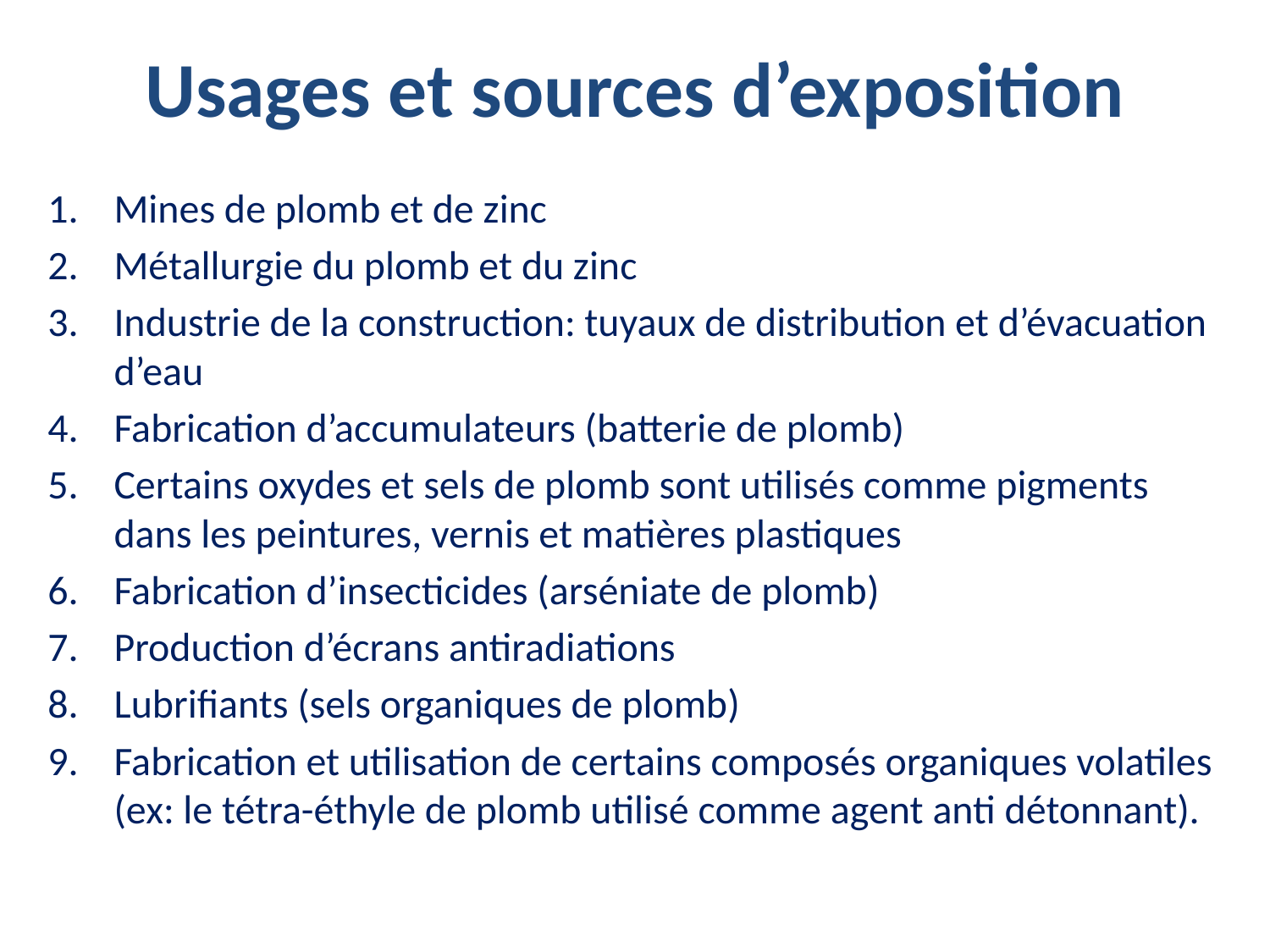

# Usages et sources d’exposition
Mines de plomb et de zinc
Métallurgie du plomb et du zinc
Industrie de la construction: tuyaux de distribution et d’évacuation d’eau
Fabrication d’accumulateurs (batterie de plomb)
Certains oxydes et sels de plomb sont utilisés comme pigments dans les peintures, vernis et matières plastiques
Fabrication d’insecticides (arséniate de plomb)
Production d’écrans antiradiations
Lubrifiants (sels organiques de plomb)
Fabrication et utilisation de certains composés organiques volatiles (ex: le tétra-éthyle de plomb utilisé comme agent anti détonnant).